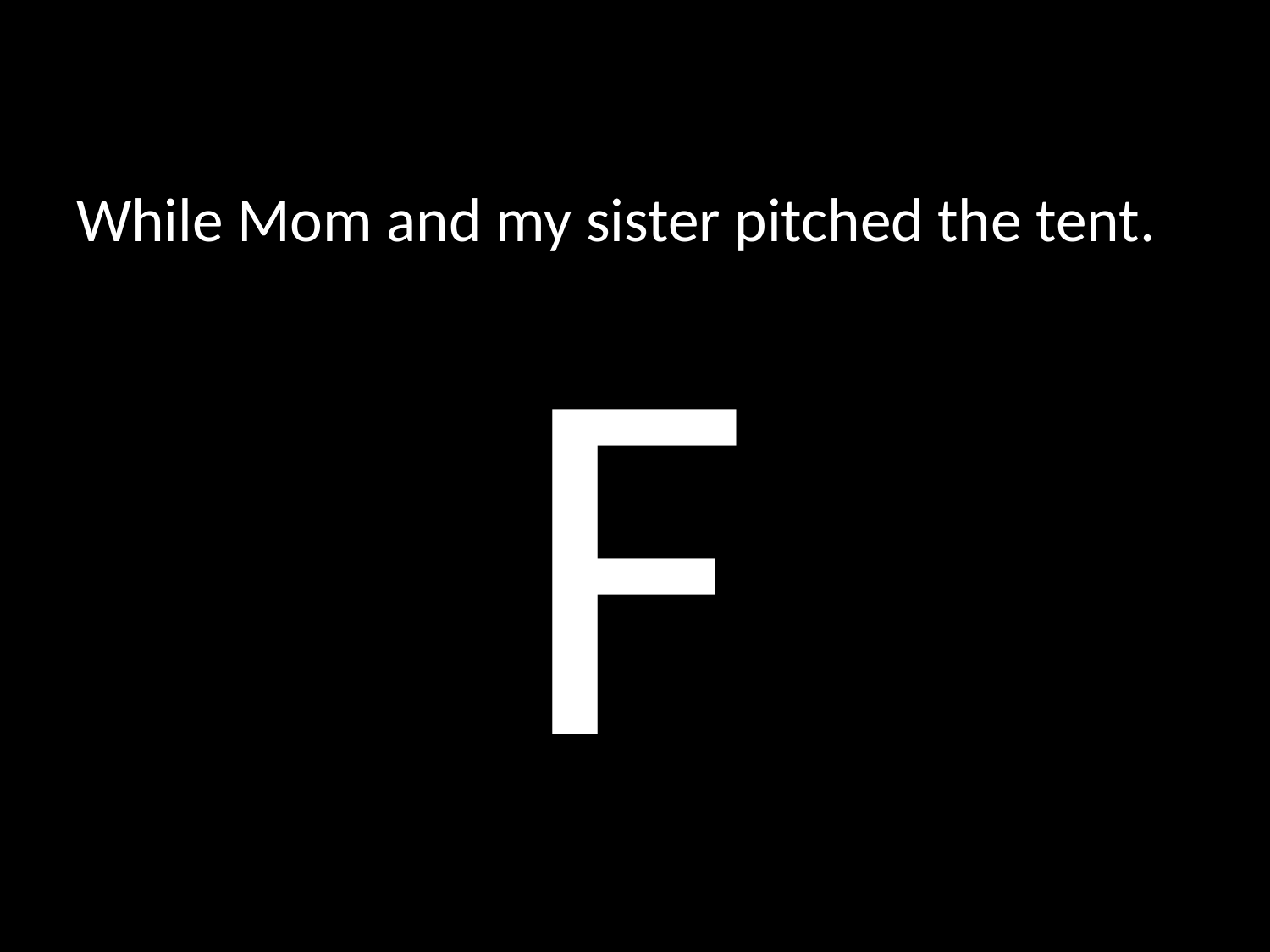

# While Mom and my sister pitched the tent.
F